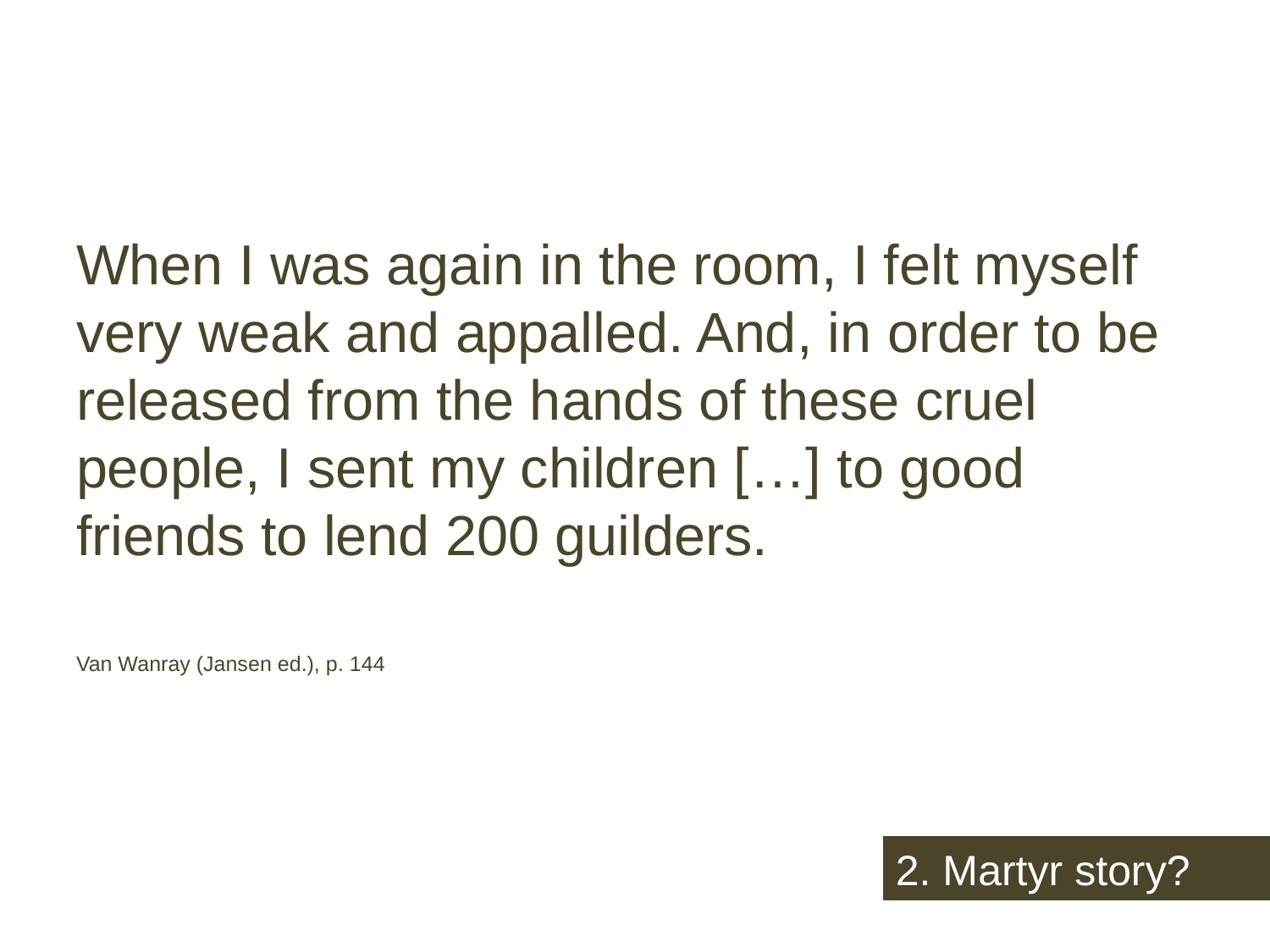

When I was again in the room, I felt myself very weak and appalled. And, in order to be released from the hands of these cruel people, I sent my children […] to good friends to lend 200 guilders.

Van Wanray (Jansen ed.), p. 144

2. Martyr story?